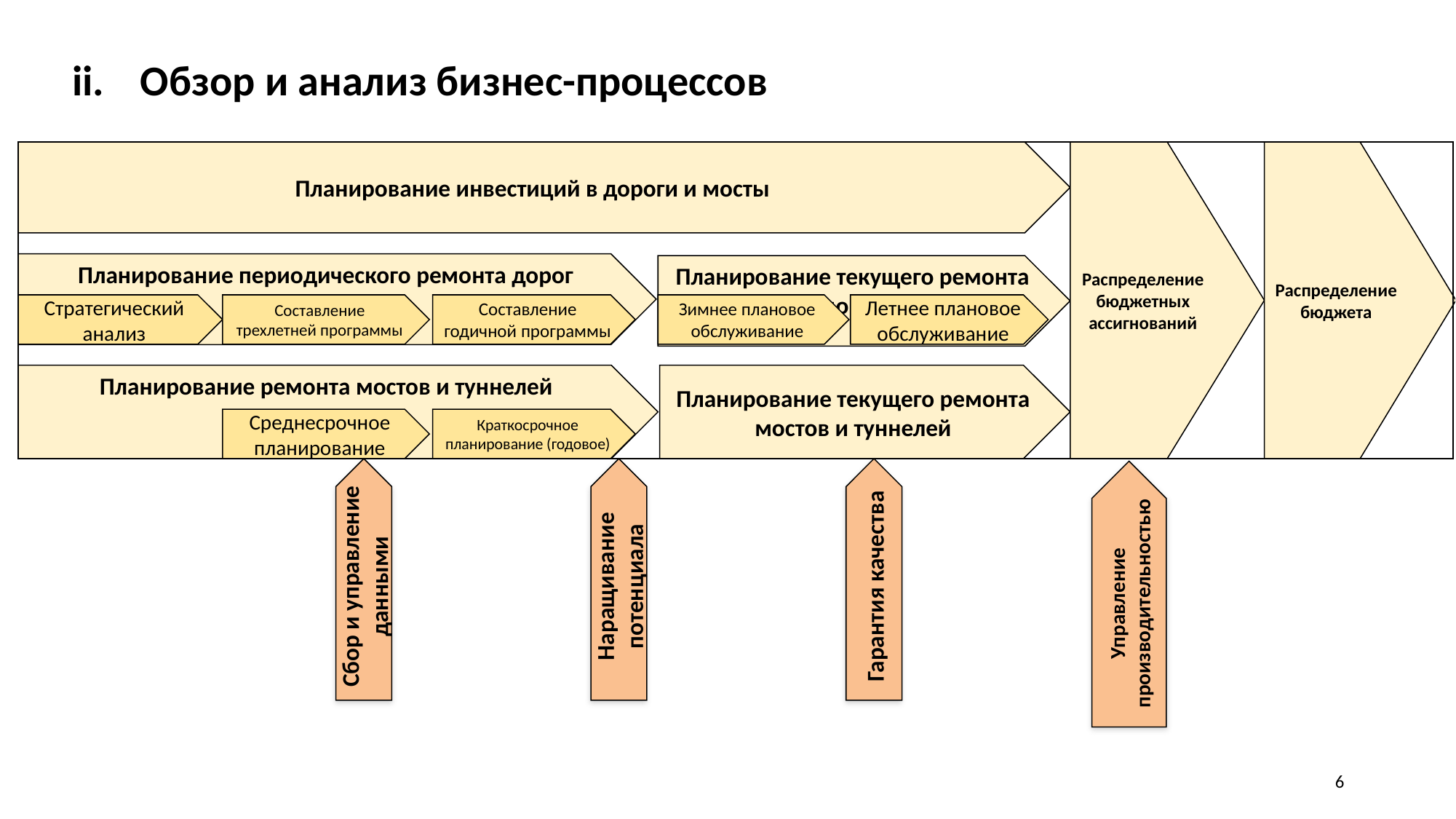

Обзор и анализ бизнес-процессов
Планирование инвестиций в дороги и мосты

Распределение бюджетных ассигнований
Распределение бюджета
Планирование периодического ремонта дорог
Планирование текущего ремонта дорог
Стратегический анализ
Составление трехлетней программы
Составление годичной программы
Зимнее плановое обслуживание
Летнее плановое обслуживание
Планирование ремонта мостов и туннелей
Планирование текущего ремонта мостов и туннелей
Среднесрочное планирование
Краткосрочное планирование (годовое)
Сбор и управление данными
Наращивание потенциала
Гарантия качества
Управление производительностью
6